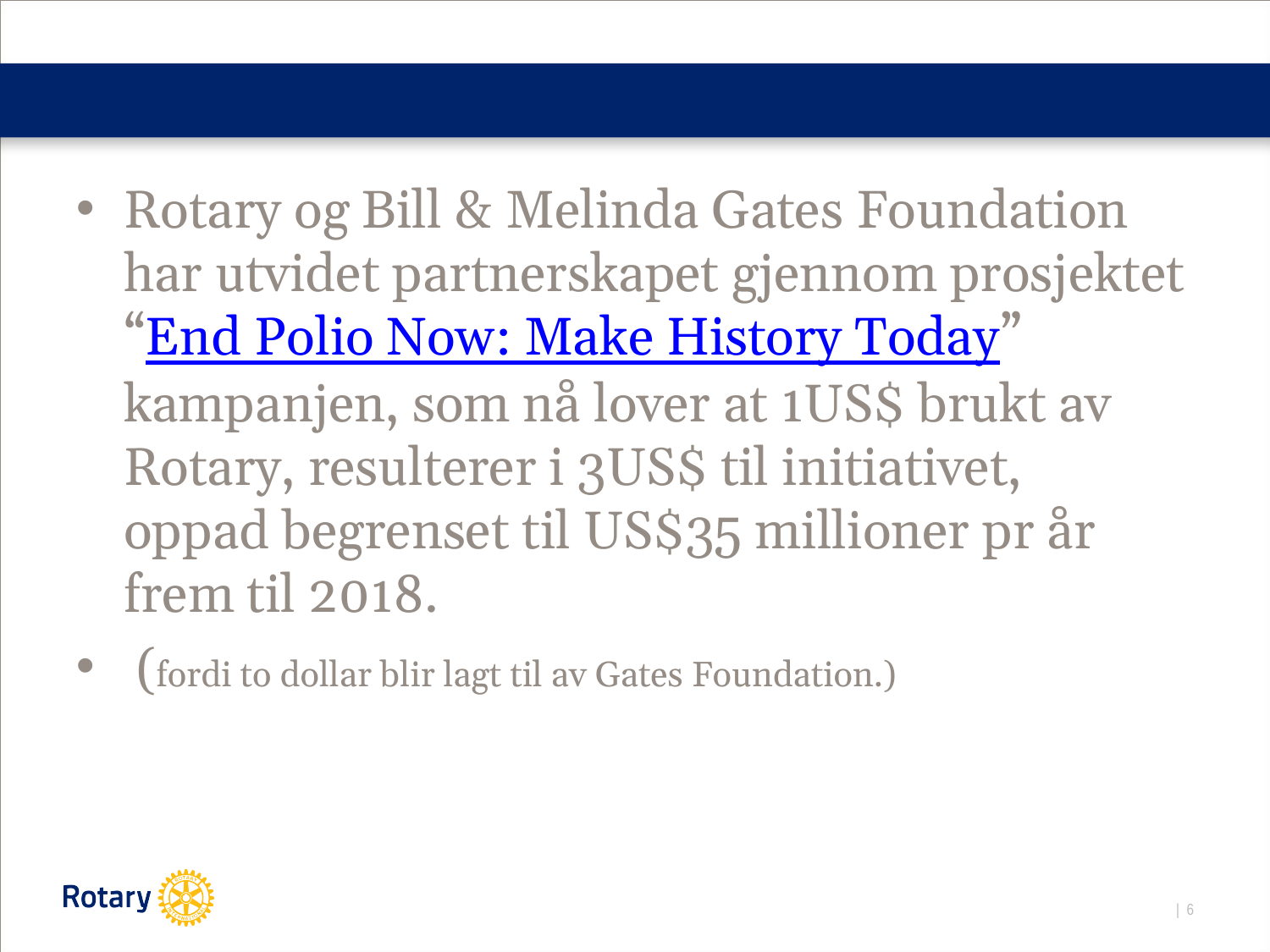

#
Rotary og Bill & Melinda Gates Foundation har utvidet partnerskapet gjennom prosjektet “End Polio Now: Make History Today” kampanjen, som nå lover at 1US$ brukt av Rotary, resulterer i 3US$ til initiativet,  oppad begrenset til US$35 millioner pr år frem til 2018.
 (fordi to dollar blir lagt til av Gates Foundation.)